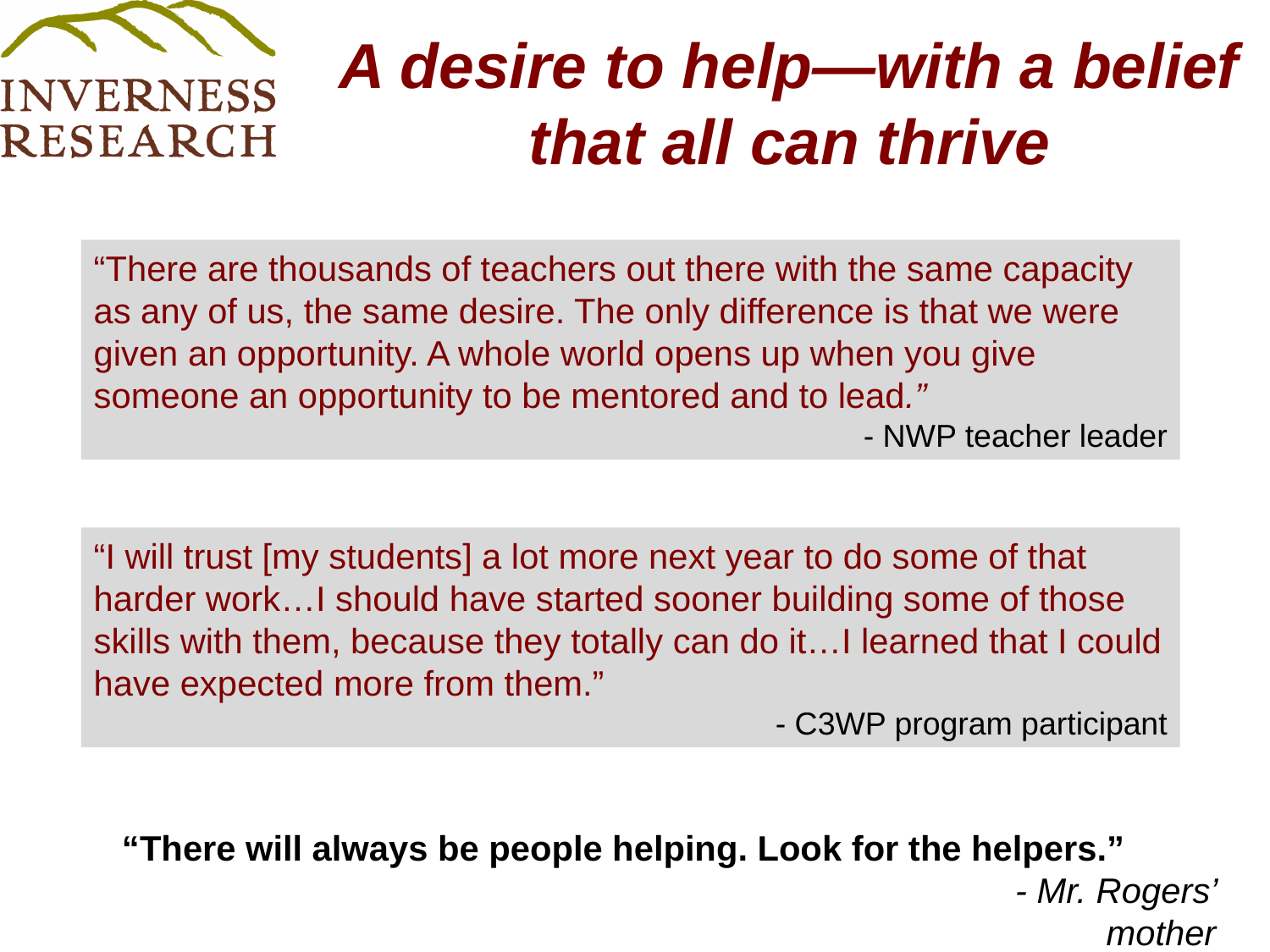

# A desire to help—with a belief that all can thrive
“There are thousands of teachers out there with the same capacity as any of us, the same desire. The only difference is that we were given an opportunity. A whole world opens up when you give someone an opportunity to be mentored and to lead.”
- NWP teacher leader
“I will trust [my students] a lot more next year to do some of that harder work…I should have started sooner building some of those skills with them, because they totally can do it…I learned that I could have expected more from them.”
- C3WP program participant
“There will always be people helping. Look for the helpers.”
							- Mr. Rogers’ mother